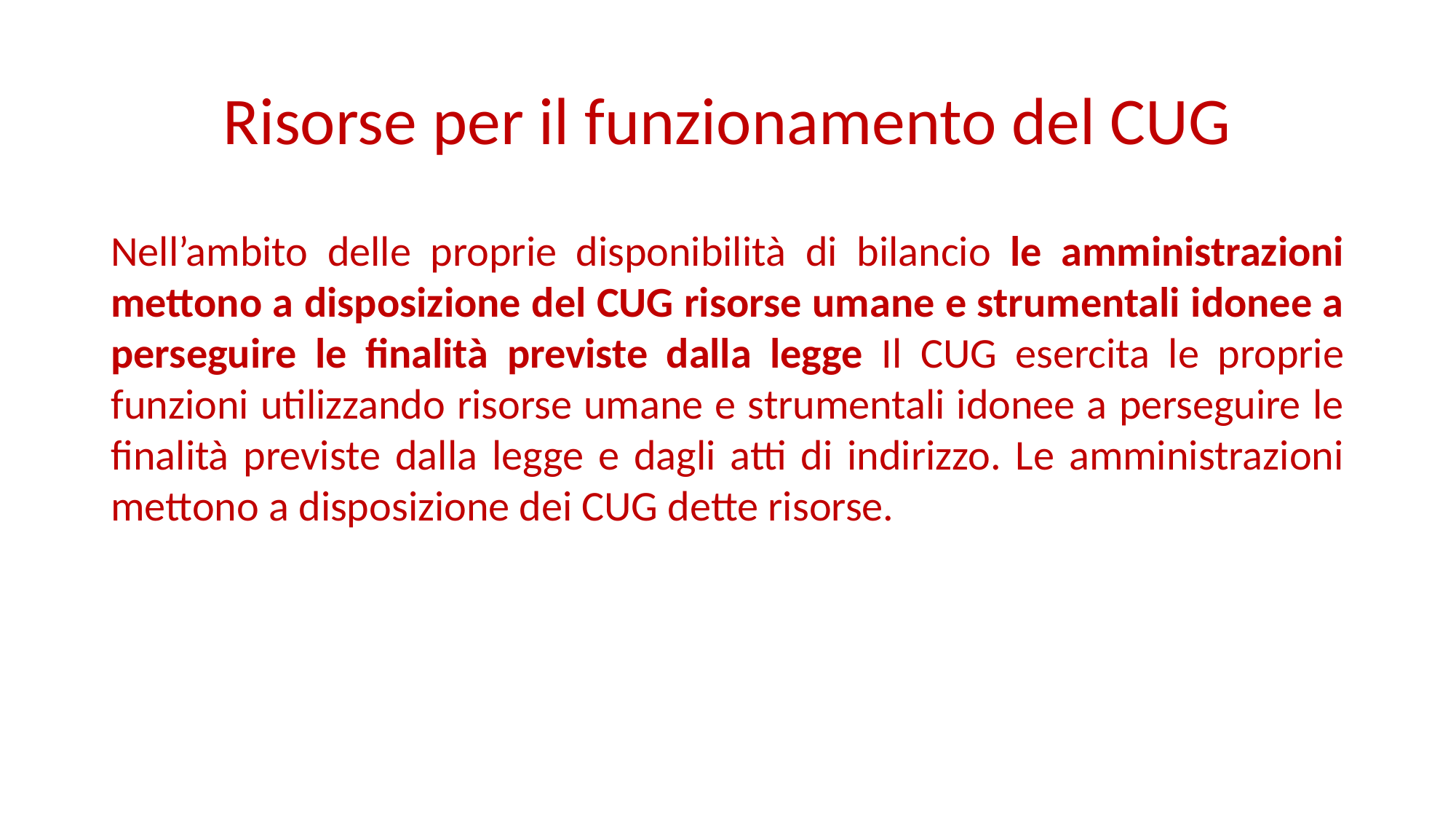

# Risorse per il funzionamento del CUG
Nell’ambito delle proprie disponibilità di bilancio le amministrazioni mettono a disposizione del CUG risorse umane e strumentali idonee a perseguire le finalità previste dalla legge Il CUG esercita le proprie funzioni utilizzando risorse umane e strumentali idonee a perseguire le finalità previste dalla legge e dagli atti di indirizzo. Le amministrazioni mettono a disposizione dei CUG dette risorse.